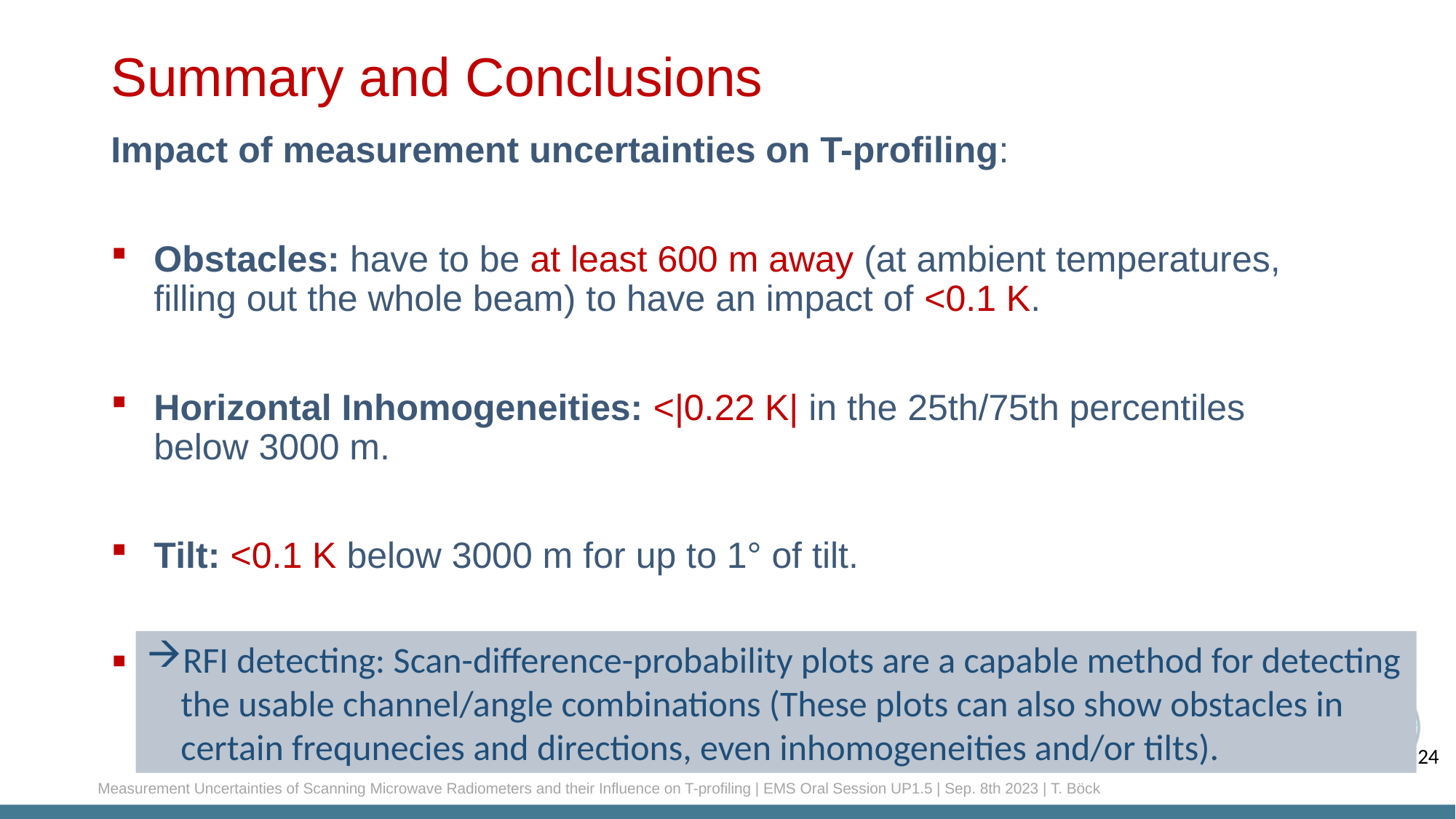

# Summary and Conclusions
Impact of measurement uncertainties on T-profiling:

Obstacles: have to be at least 600 m away (at ambient temperatures, filling out the whole beam) to have an impact of <0.1 K.

Horizontal Inhomogeneities: <|0.22 K| in the 25th/75th percentiles below 3000 m.

Tilt: <0.1 K below 3000 m for up to 1° of tilt.

RFI: no impact on T-profiling when it is detected within the H2O-band,
but can have ramifications for detecting horizontal humidity inhomogeneities.

RFI detecting: Scan-difference-probability plots are a capable method for detecting the usable channel/angle combinations (These plots can also show obstacles in certain frequnecies and directions, even inhomogeneities and/or tilts).
24